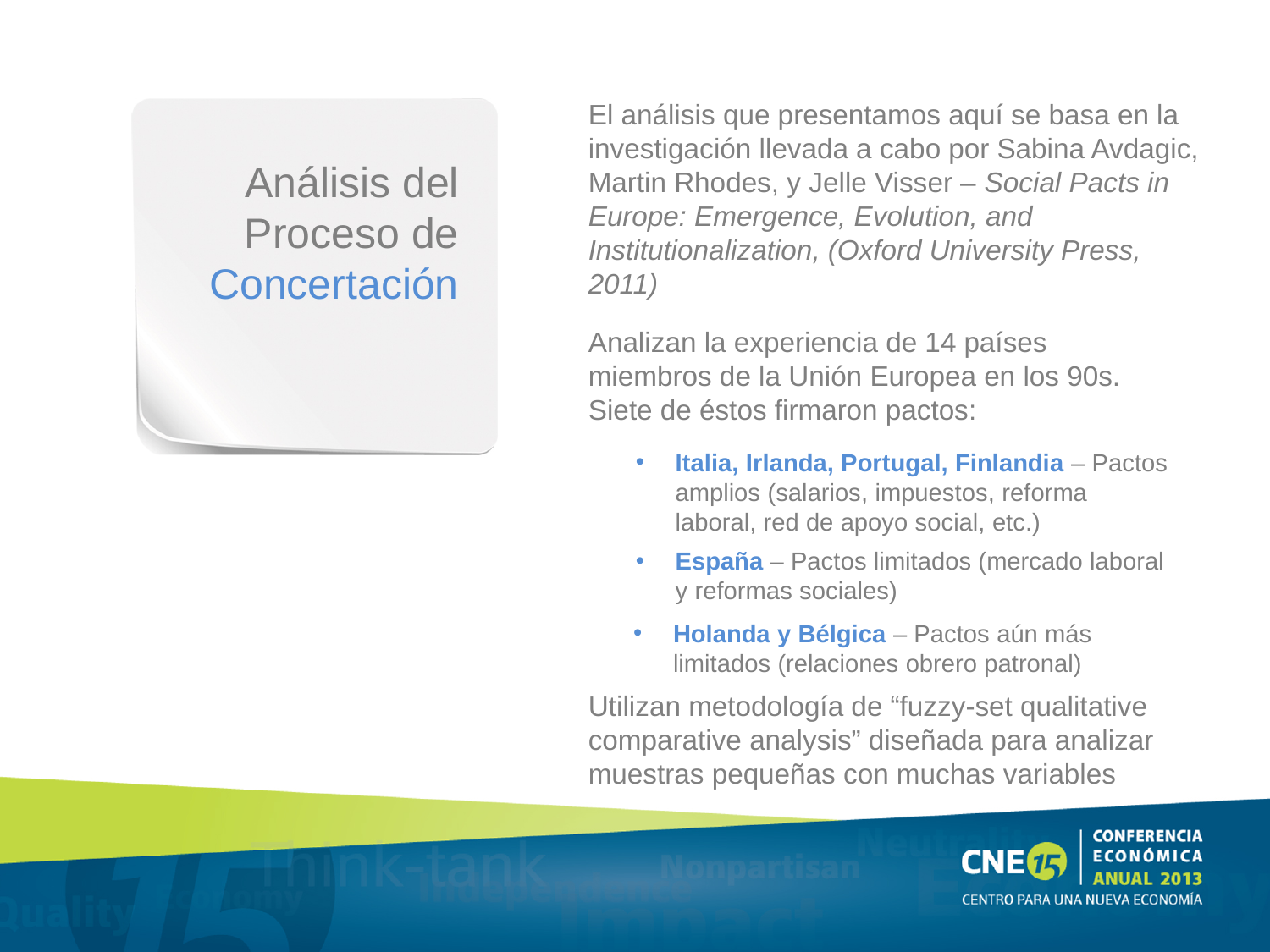

El análisis que presentamos aquí se basa en la investigación llevada a cabo por Sabina Avdagic, Martin Rhodes, y Jelle Visser – Social Pacts in Europe: Emergence, Evolution, and Institutionalization, (Oxford University Press, 2011)
Análisis del Proceso de
Concertación
Analizan la experiencia de 14 países miembros de la Unión Europea en los 90s. Siete de éstos firmaron pactos:

Italia, Irlanda, Portugal, Finlandia – Pactos amplios (salarios, impuestos, reforma laboral, red de apoyo social, etc.)
España – Pactos limitados (mercado laboral y reformas sociales)
Holanda y Bélgica – Pactos aún más limitados (relaciones obrero patronal)
Utilizan metodología de “fuzzy-set qualitative comparative analysis” diseñada para analizar muestras pequeñas con muchas variables